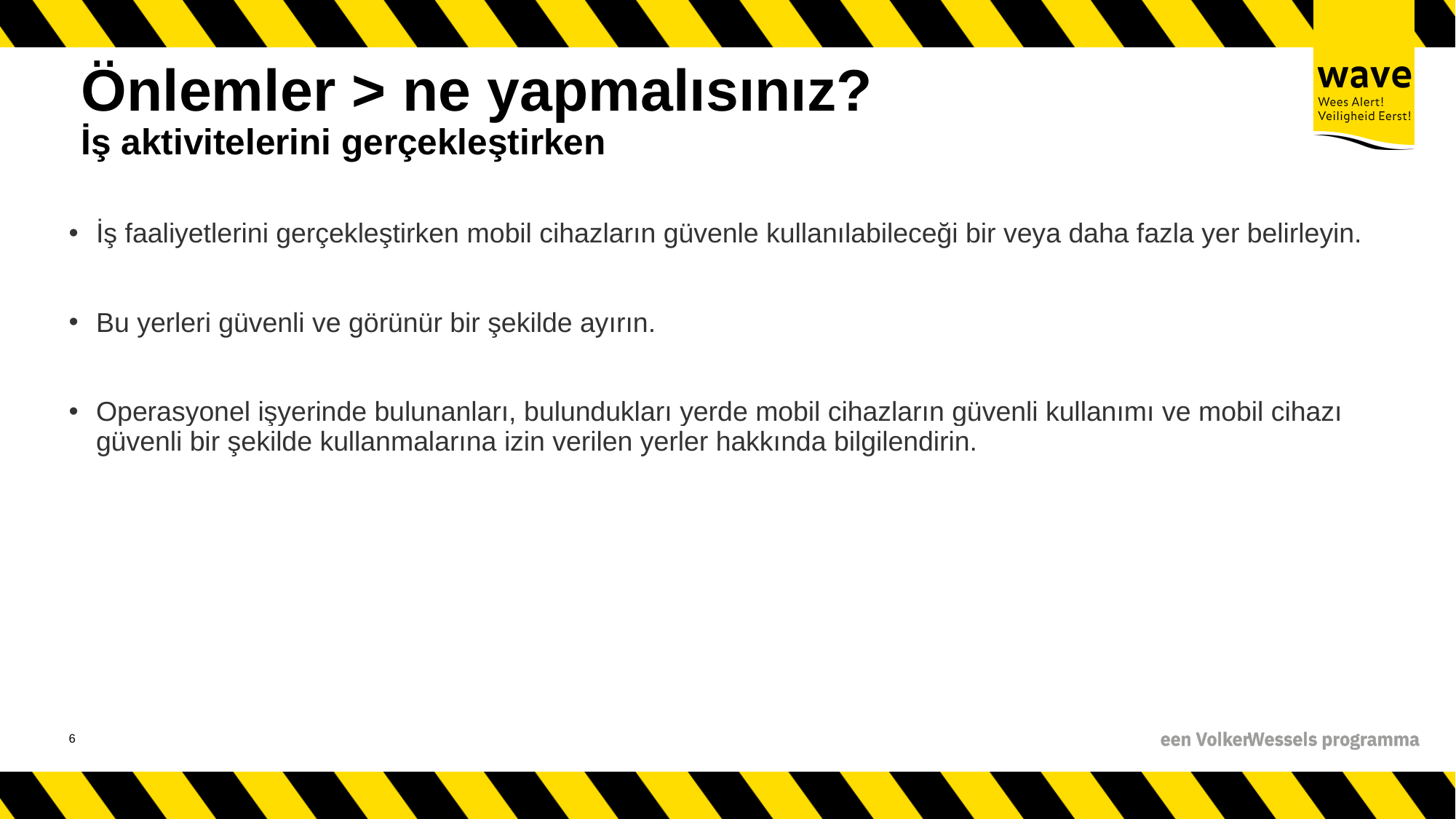

# Önlemler > ne yapmalısınız? İş aktivitelerini gerçekleştirken
İş faaliyetlerini gerçekleştirken mobil cihazların güvenle kullanılabileceği bir veya daha fazla yer belirleyin.

Bu yerleri güvenli ve görünür bir şekilde ayırın.

Operasyonel işyerinde bulunanları, bulundukları yerde mobil cihazların güvenli kullanımı ve mobil cihazı güvenli bir şekilde kullanmalarına izin verilen yerler hakkında bilgilendirin.

6